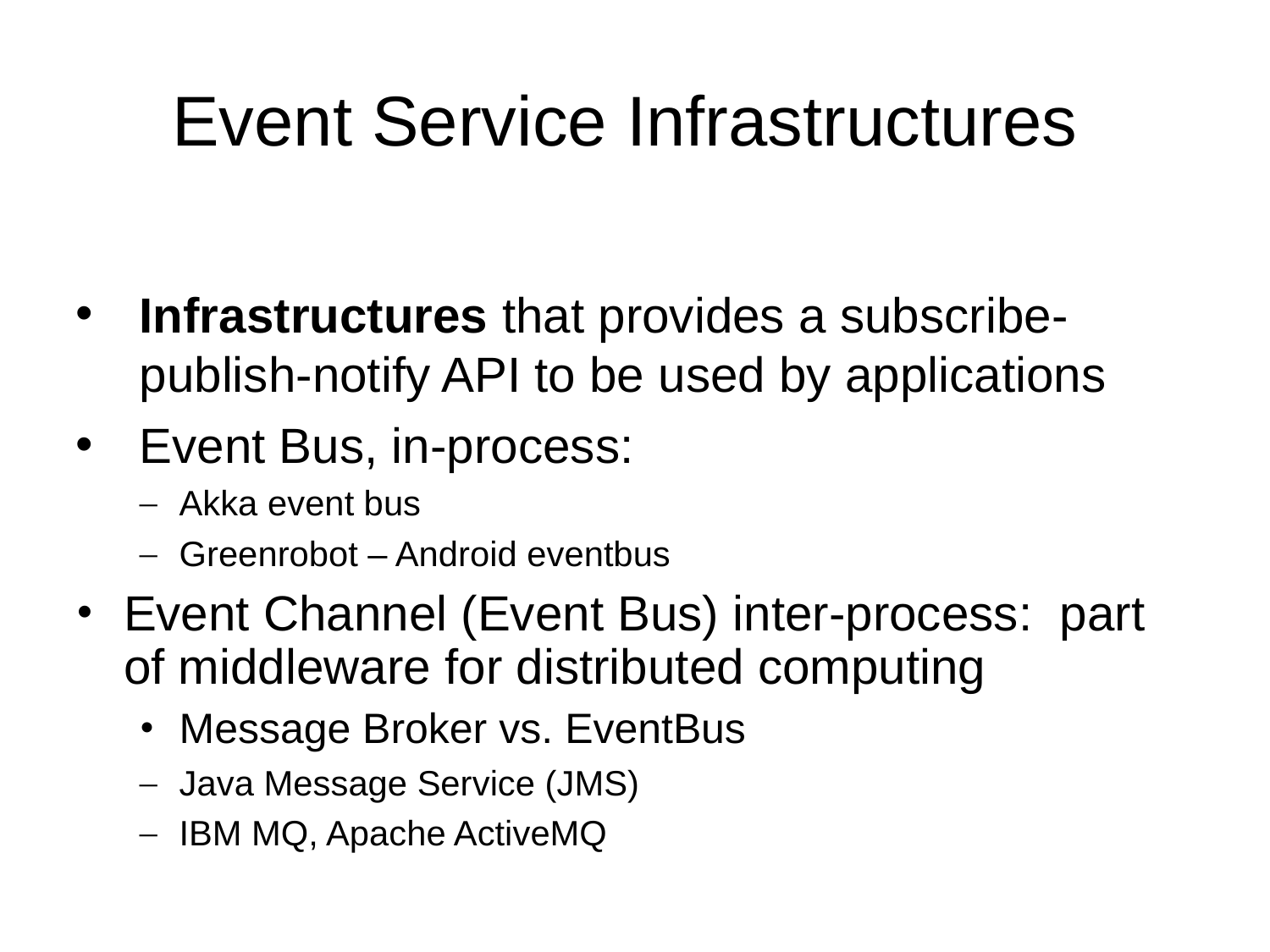

# Event Service Infrastructures

Infrastructures that provides a subscribe-publish-notify API to be used by applications
Event Bus, in-process:
Akka event bus
Greenrobot – Android eventbus
Event Channel (Event Bus) inter-process:  part of middleware for distributed computing
Message Broker vs. EventBus
Java Message Service (JMS)
IBM MQ, Apache ActiveMQ